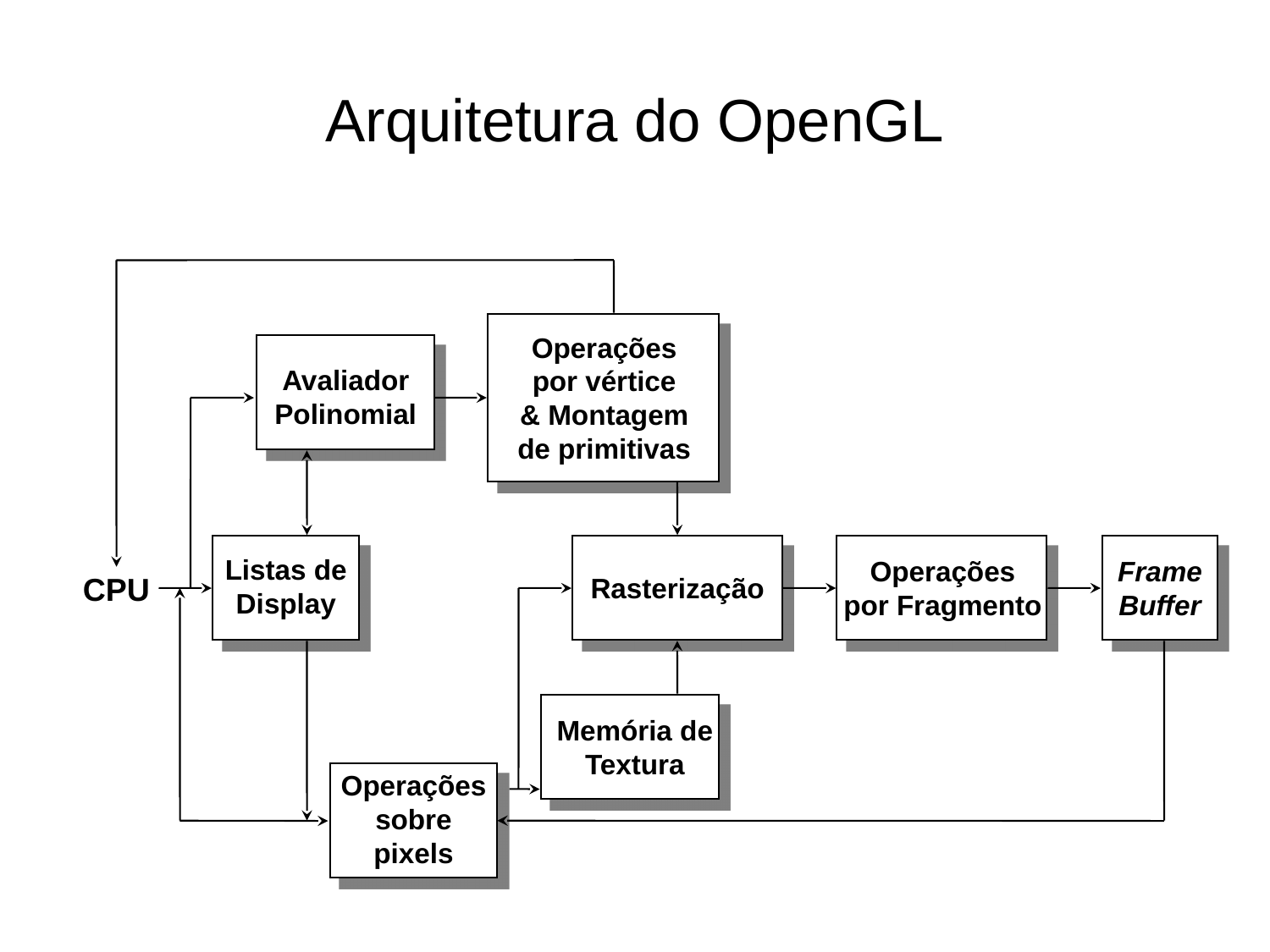

# Arquitetura do OpenGL

Operações
por vértice
& Montagem
de primitivas

Avaliador
Polinomial

Listas de
Display
Operações
por Fragmento
Frame
Buffer
CPU
Rasterização

Memória de Textura
Operações
sobre
pixels